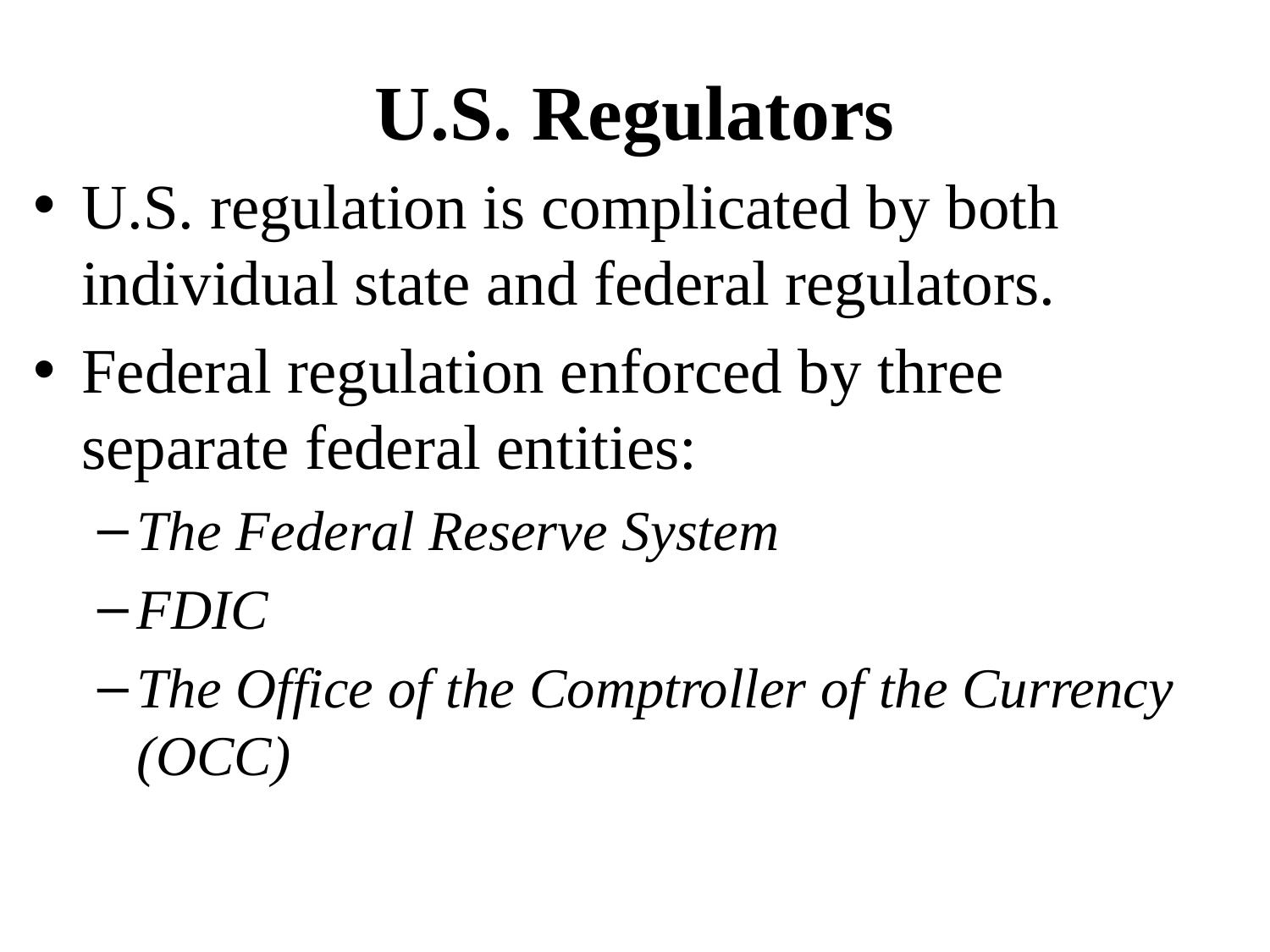

# U.S. Regulators
U.S. regulation is complicated by both individual state and federal regulators.
Federal regulation enforced by three separate federal entities:
The Federal Reserve System
FDIC
The Office of the Comptroller of the Currency (OCC)